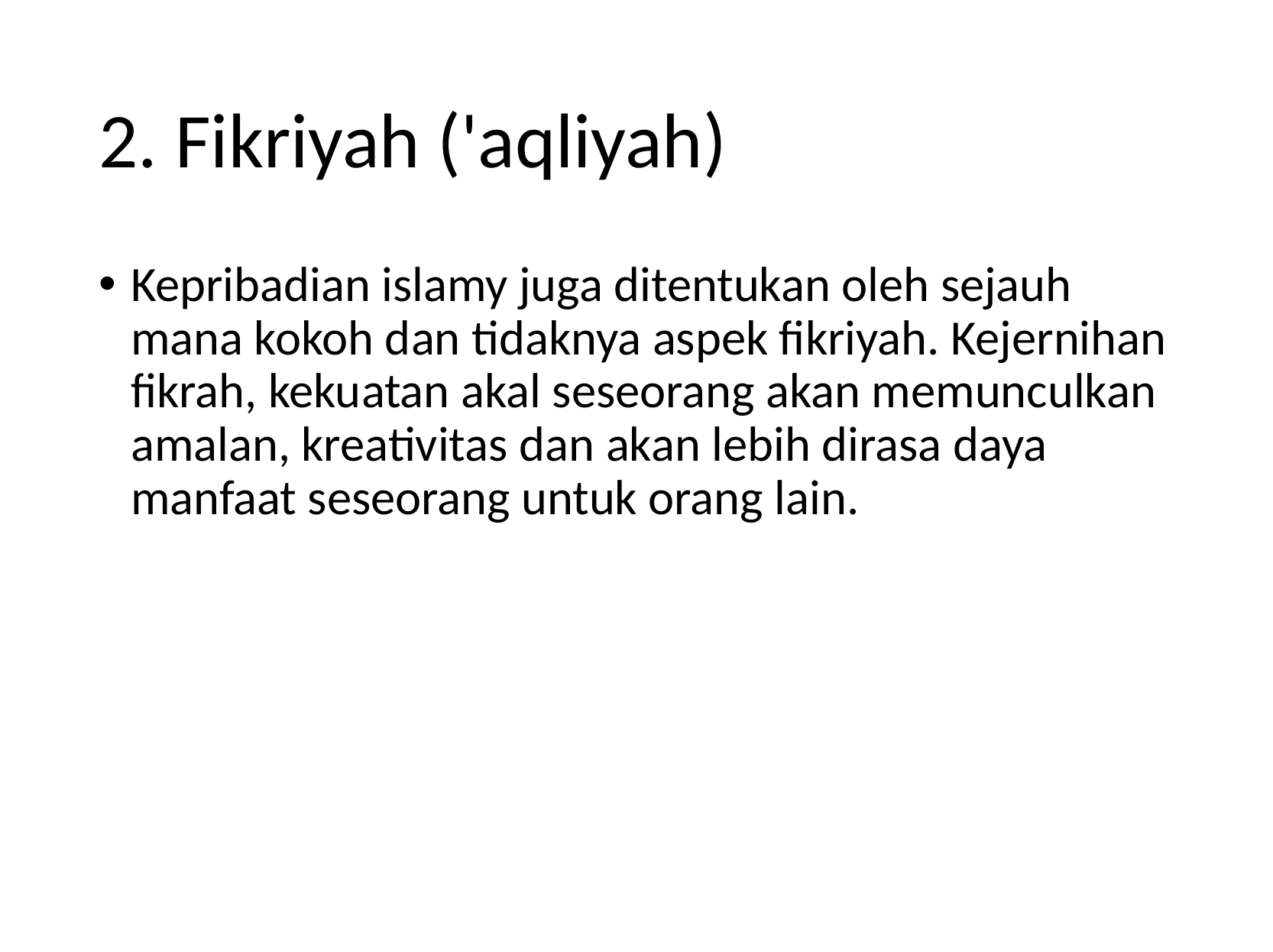

# 2. Fikriyah ('aqliyah)
Kepribadian islamy juga ditentukan oleh sejauh mana kokoh dan tidaknya aspek fikriyah. Kejernihan fikrah, kekuatan akal seseorang akan memunculkan  amalan, kreativitas dan akan lebih dirasa daya manfaat seseorang untuk orang lain.